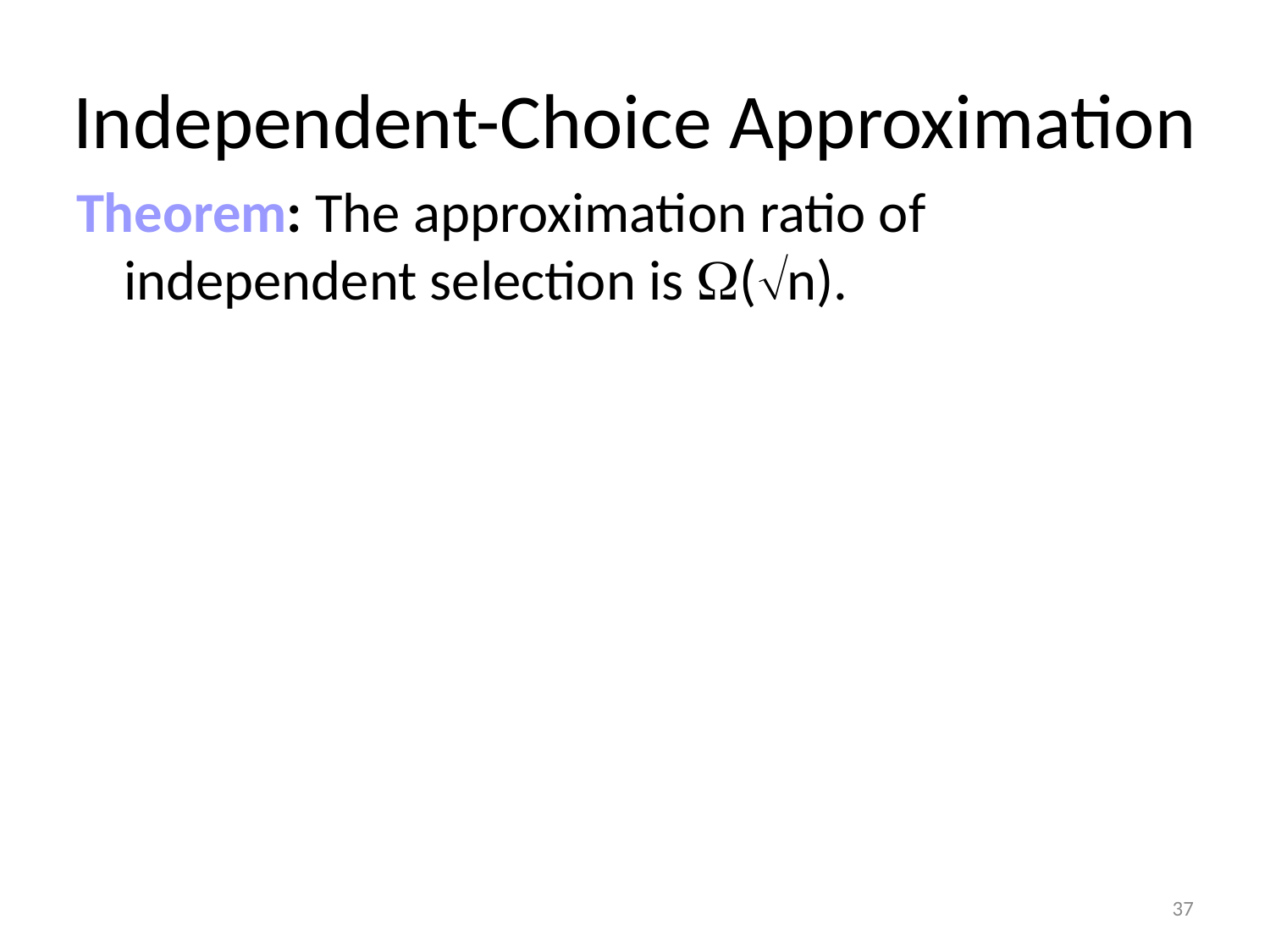

# Independent-Choice Approximation
Theorem: The approximation ratio of independent selection is Ω(√n).
37